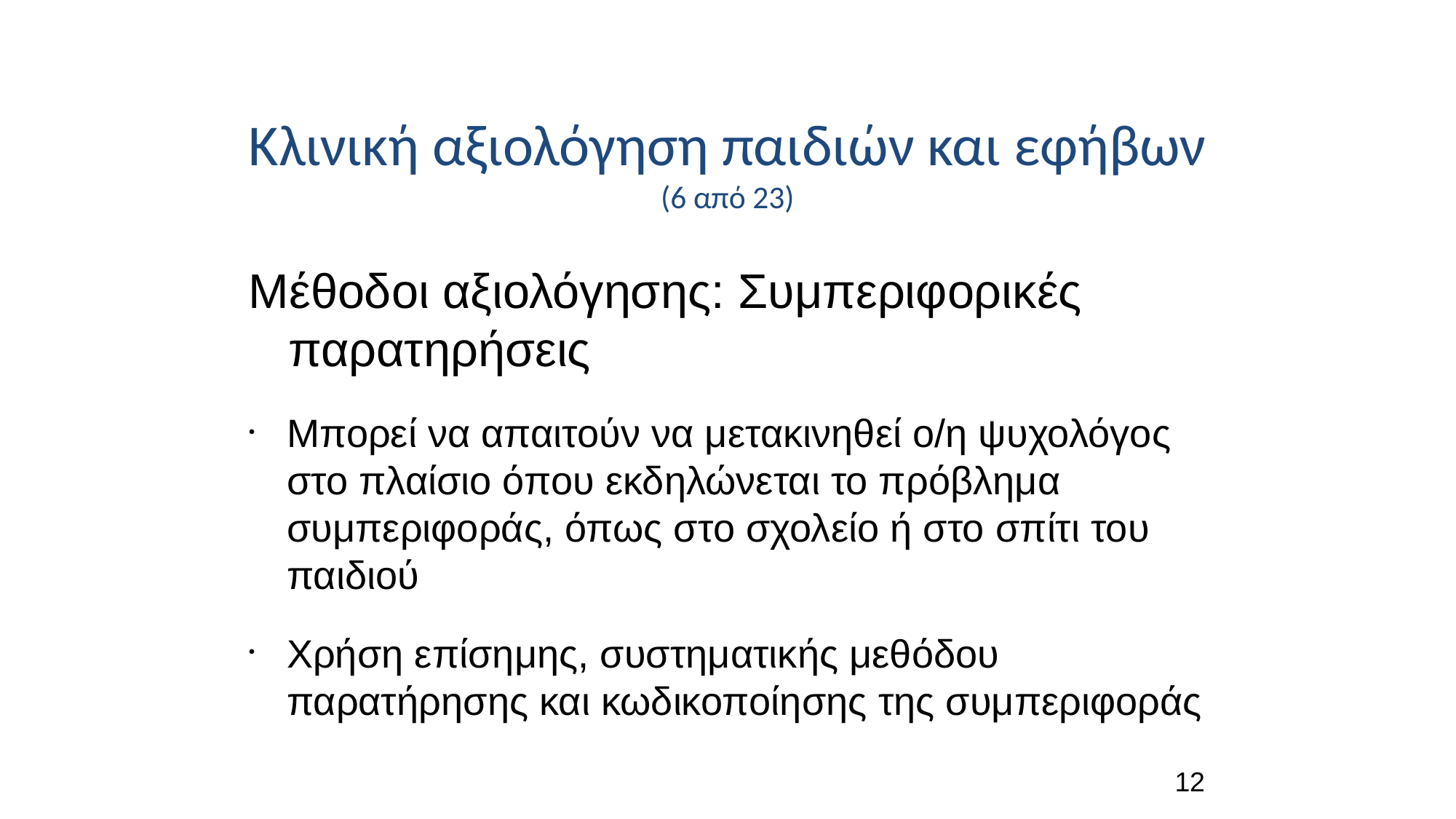

Κλινική αξιολόγηση παιδιών και εφήβων (6 από 23)
Μέθοδοι αξιολόγησης: Συμπεριφορικές παρατηρήσεις
Mπορεί να απαιτούν να μετακινηθεί ο/η ψυχολόγος στο πλαίσιο όπου εκδηλώνεται το πρόβλημα συμπεριφοράς, όπως στο σχολείο ή στο σπίτι του παιδιού
Χρήση επίσημης, συστηματικής μεθόδου παρατήρησης και κωδικοποίησης της συμπεριφοράς
12